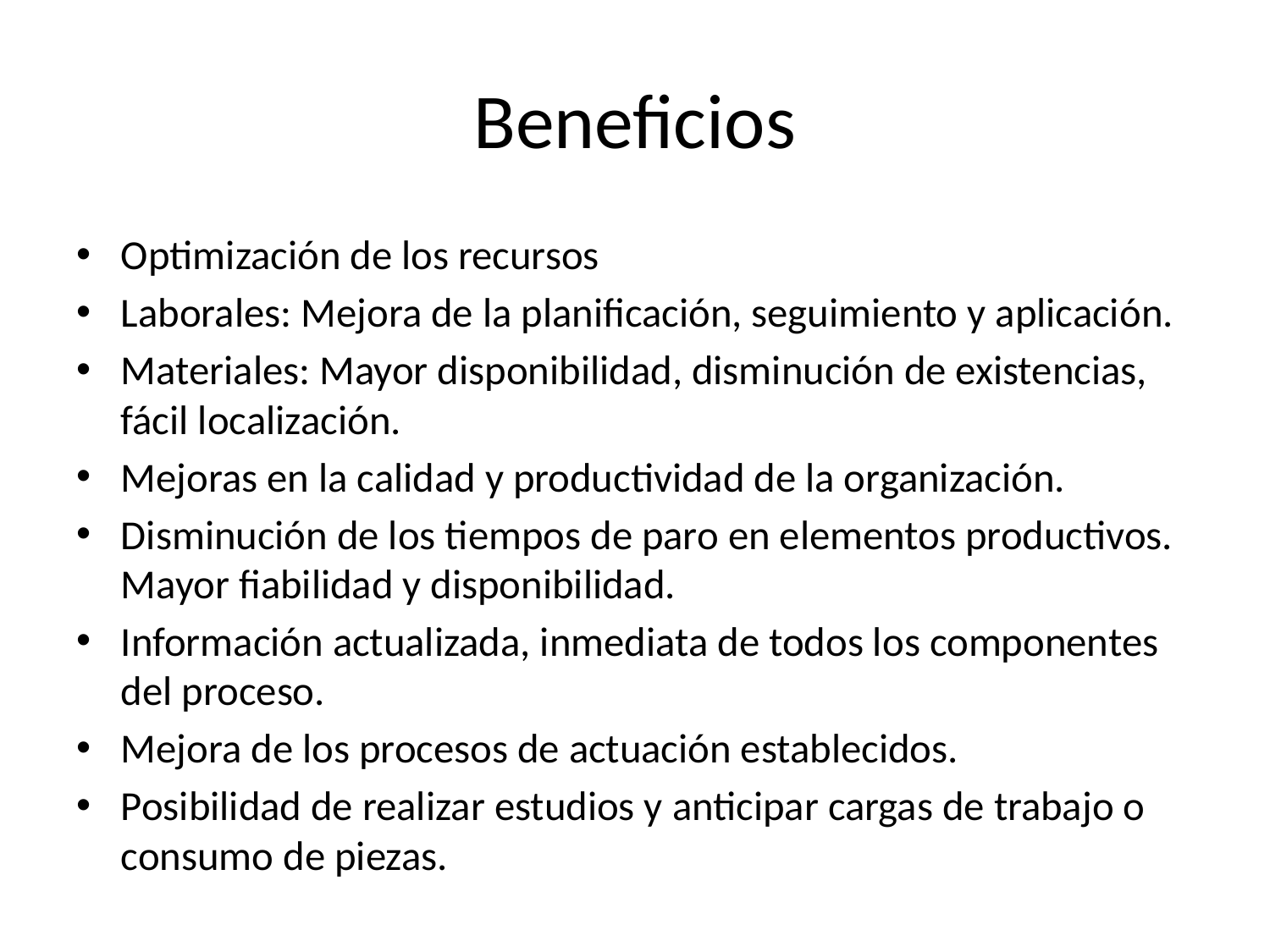

# Beneficios
Optimización de los recursos
Laborales: Mejora de la planificación, seguimiento y aplicación.
Materiales: Mayor disponibilidad, disminución de existencias, fácil localización.
Mejoras en la calidad y productividad de la organización.
Disminución de los tiempos de paro en elementos productivos. Mayor fiabilidad y disponibilidad.
Información actualizada, inmediata de todos los componentes del proceso.
Mejora de los procesos de actuación establecidos.
Posibilidad de realizar estudios y anticipar cargas de trabajo o consumo de piezas.